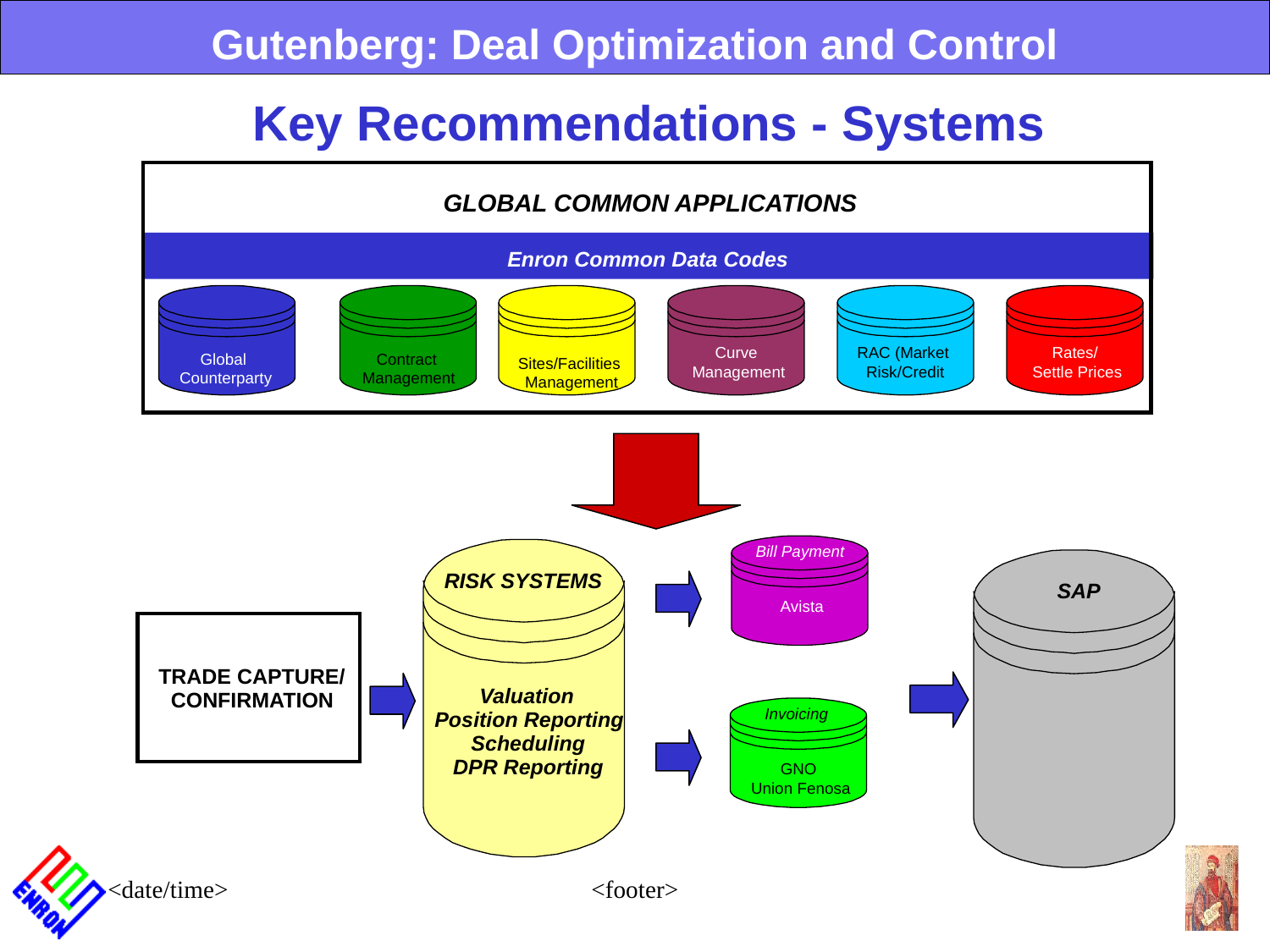

Gutenberg: Deal Optimization and Control
Key Recommendations - Systems

GLOBAL COMMON APPLICATIONS

Enron Common Data Codes

Curve
Management
RAC (Market
Risk/Credit
Rates/
Settle Prices
Global
Counterparty
Contract
Management
Sites/Facilities
Management

 Bill Payment

RISK SYSTEMS

SAP

Avista

TRADE CAPTURE/

Valuation
CONFIRMATION

Invoicing
 Position Reporting

Scheduling

DPR Reporting
GNO
Union Fenosa